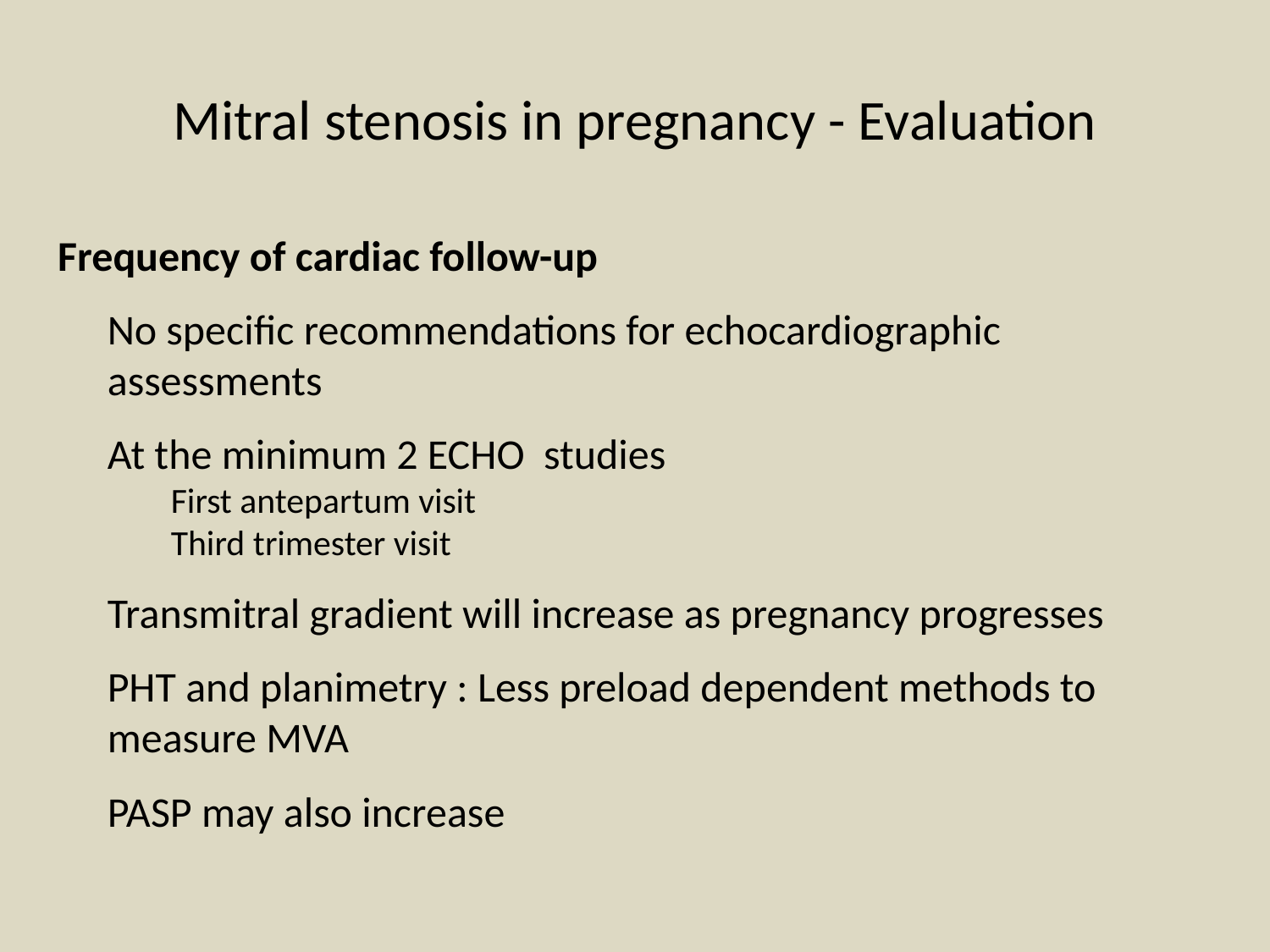

# Mitral stenosis in pregnancy - Evaluation
Frequency of cardiac follow-up

Determined by the risk level

The 2011 ESC guidelines
Monthly or bimonthly follow-up for moderate to severe MS (MVA < 1.5 cm2)
At every trimester and prior to pregnancy for mild MS

No specific recommendations for echocardiographic assessments

At the minimum 2 ECHO  studies
First antepartum visit
Third trimester visit

Transmitral gradient will increase as pregnancy progresses

PHT and planimetry : Less preload dependent methods to measure MVA

PASP may also increase